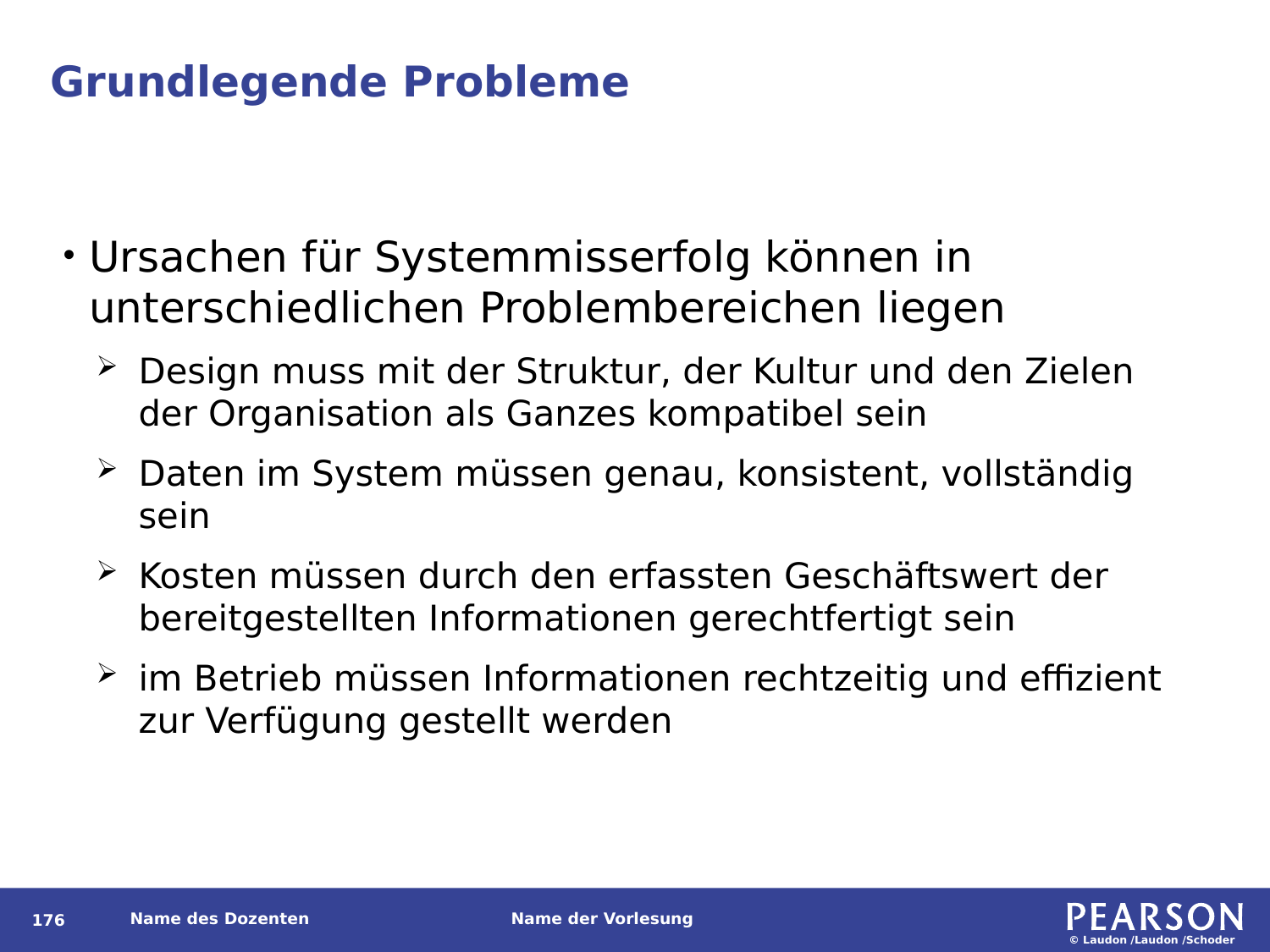

# Grundlegende Probleme

Ursachen für Systemmisserfolg können in unterschiedlichen Problembereichen liegen
Design muss mit der Struktur, der Kultur und den Zielen der Organisation als Ganzes kompatibel sein
Daten im System müssen genau, konsistent, vollständig sein
Kosten müssen durch den erfassten Geschäftswert der bereitgestellten Informationen gerechtfertigt sein
im Betrieb müssen Informationen rechtzeitig und effizient zur Verfügung gestellt werden
176